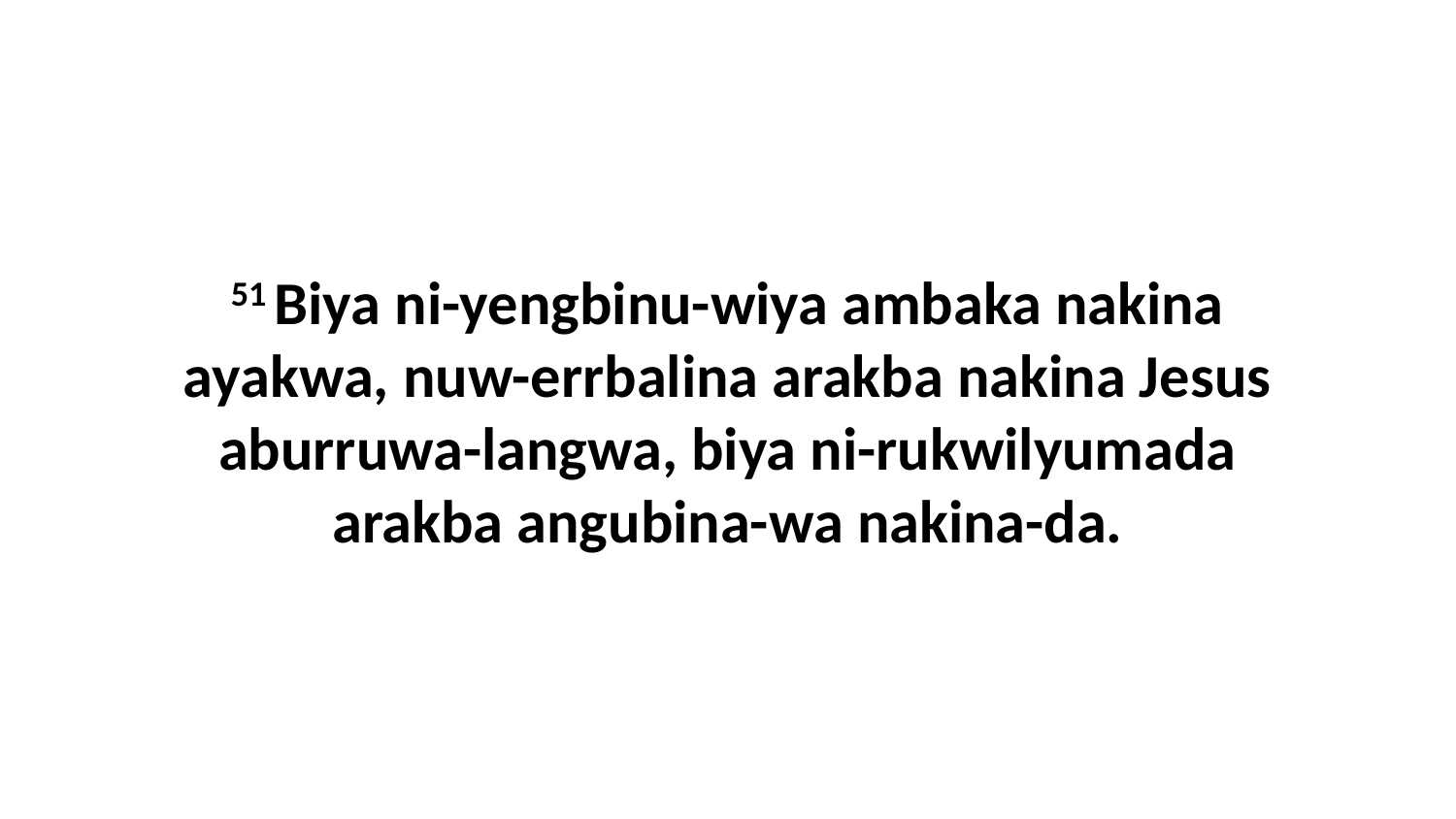

51 Biya ni-yengbinu-wiya ambaka nakina ayakwa, nuw-errbalina arakba nakina Jesus aburruwa-langwa, biya ni-rukwilyumada arakba angubina-wa nakina-da.